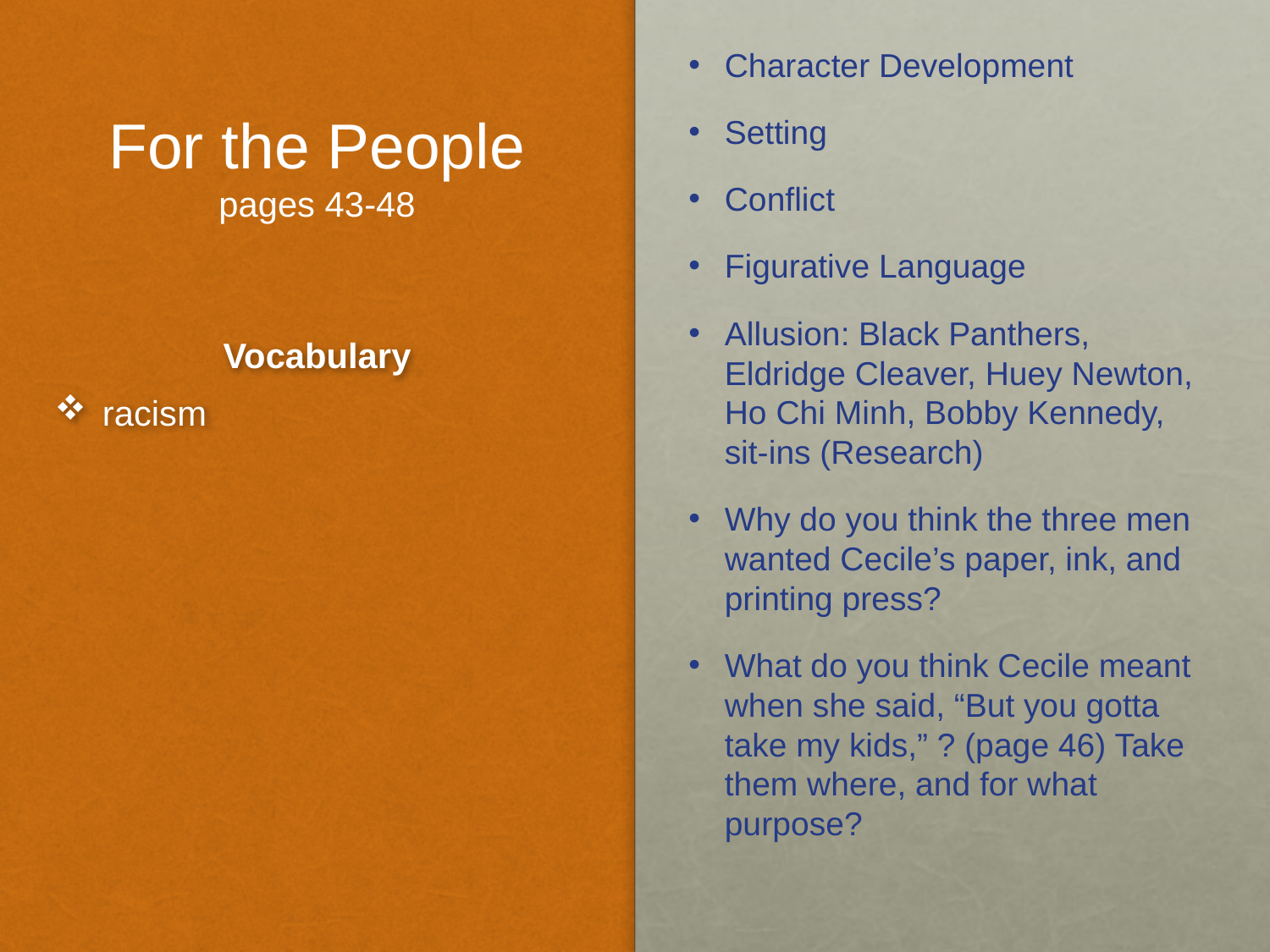

# For the People pages 43-48
Character Development
Setting
Conflict
Figurative Language
Allusion: Black Panthers, Eldridge Cleaver, Huey Newton, Ho Chi Minh, Bobby Kennedy, sit-ins (Research)
Why do you think the three men wanted Cecile’s paper, ink, and printing press?
What do you think Cecile meant when she said, “But you gotta take my kids,” ? (page 46) Take them where, and for what purpose?

Vocabulary
racism